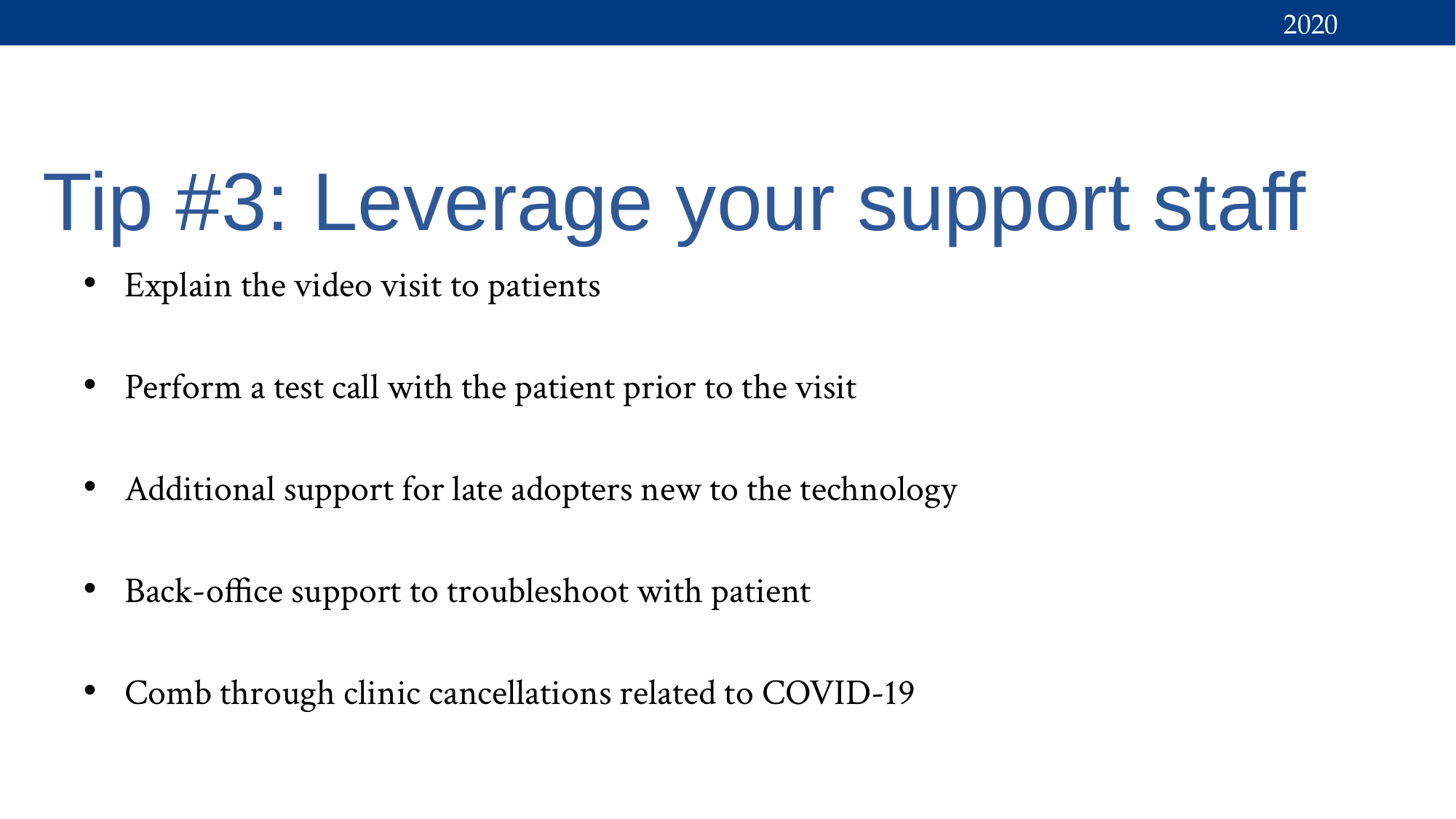

# Tip #3: Leverage your support staff
Explain the video visit to patients

Perform a test call with the patient prior to the visit

Additional support for late adopters new to the technology

Back-office support to troubleshoot with patient

Comb through clinic cancellations related to COVID-19